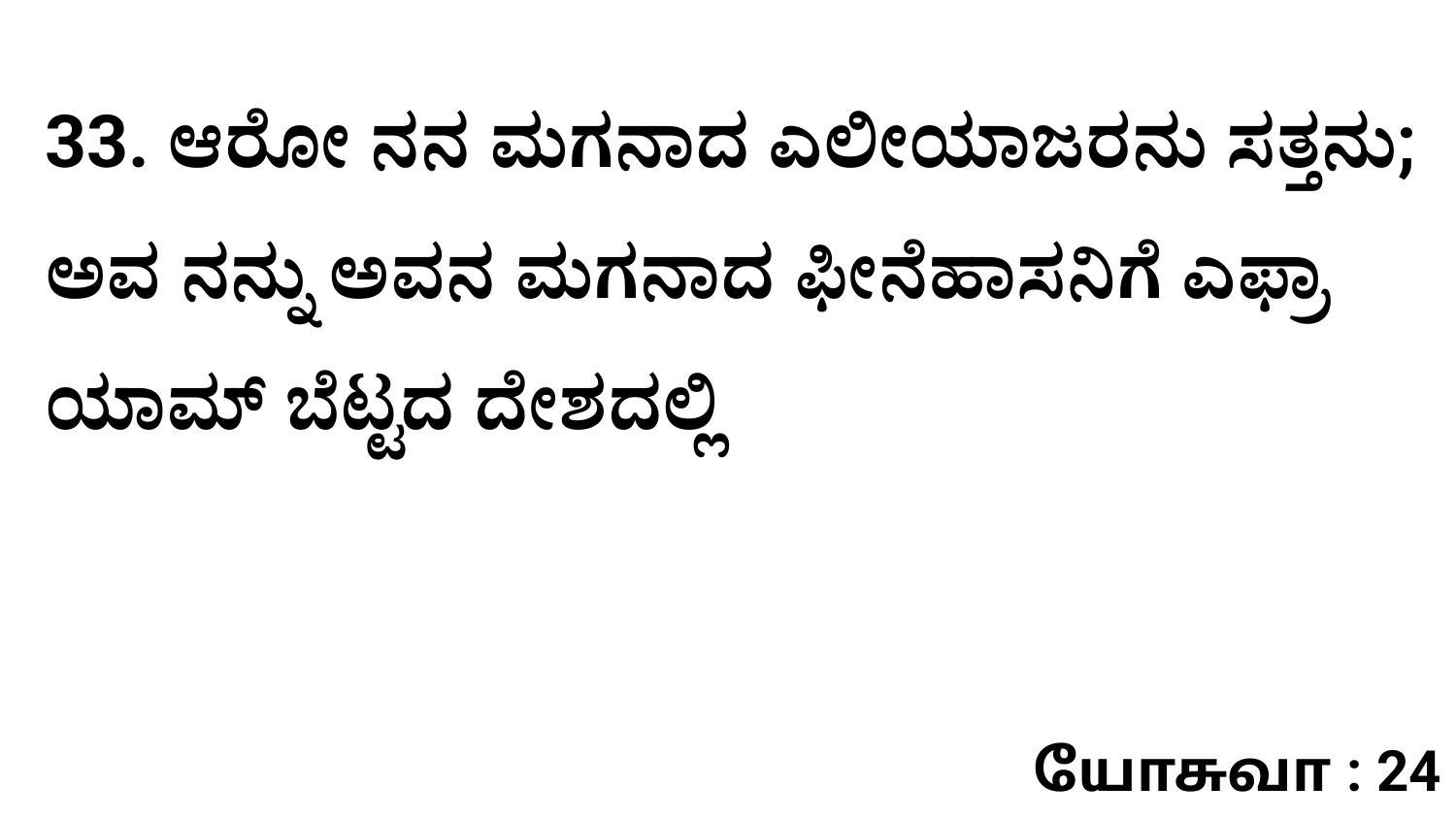

33. ಆರೋ ನನ ಮಗನಾದ ಎಲೀಯಾಜರನು ಸತ್ತನು; ಅವ ನನ್ನು ಅವನ ಮಗನಾದ ಫೀನೆಹಾಸನಿಗೆ ಎಫ್ರಾ ಯಾಮ್‌ ಬೆಟ್ಟದ ದೇಶದಲ್ಲಿ
யோசுவா : 24